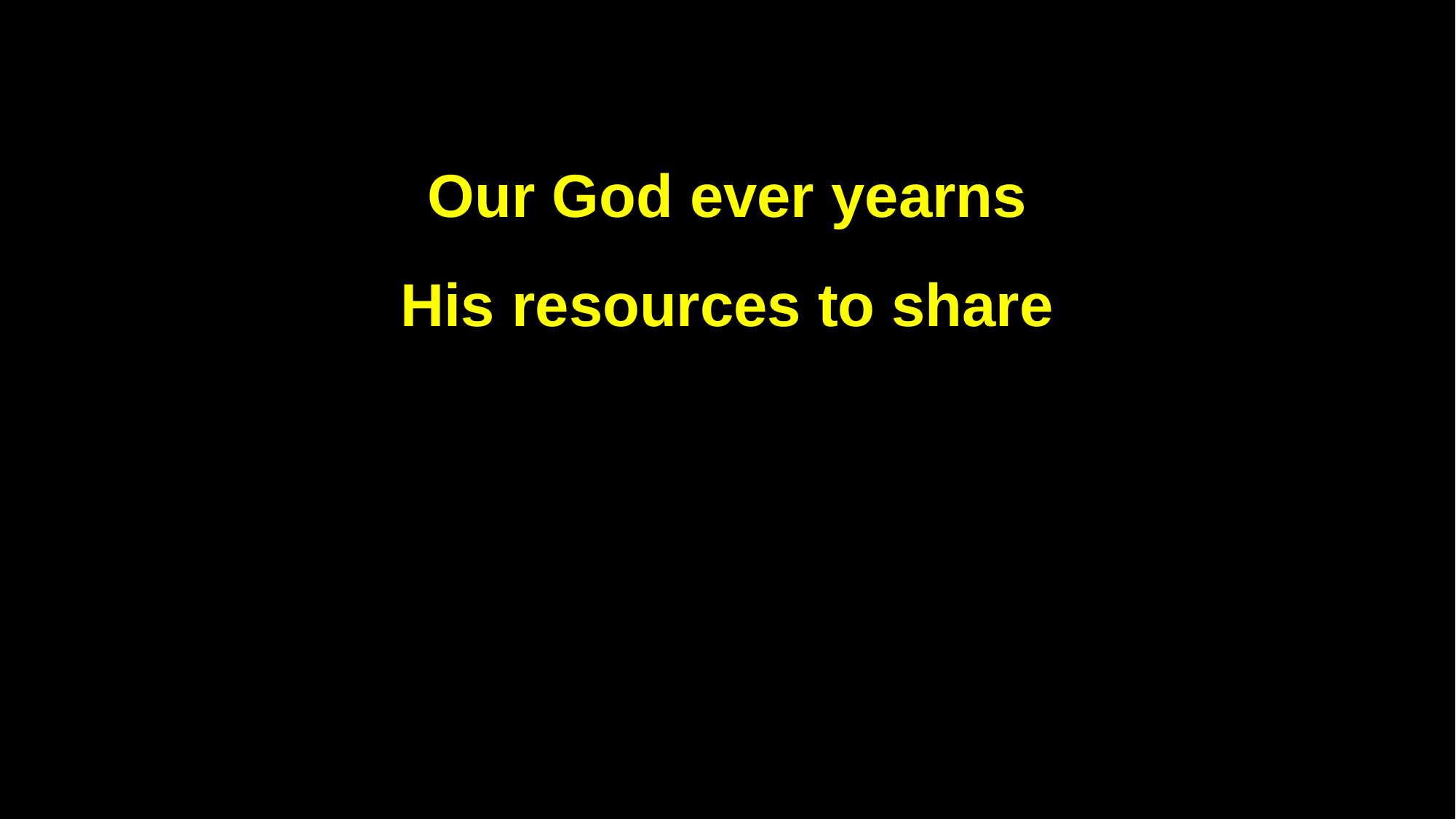

Our God ever yearns
His resources to share